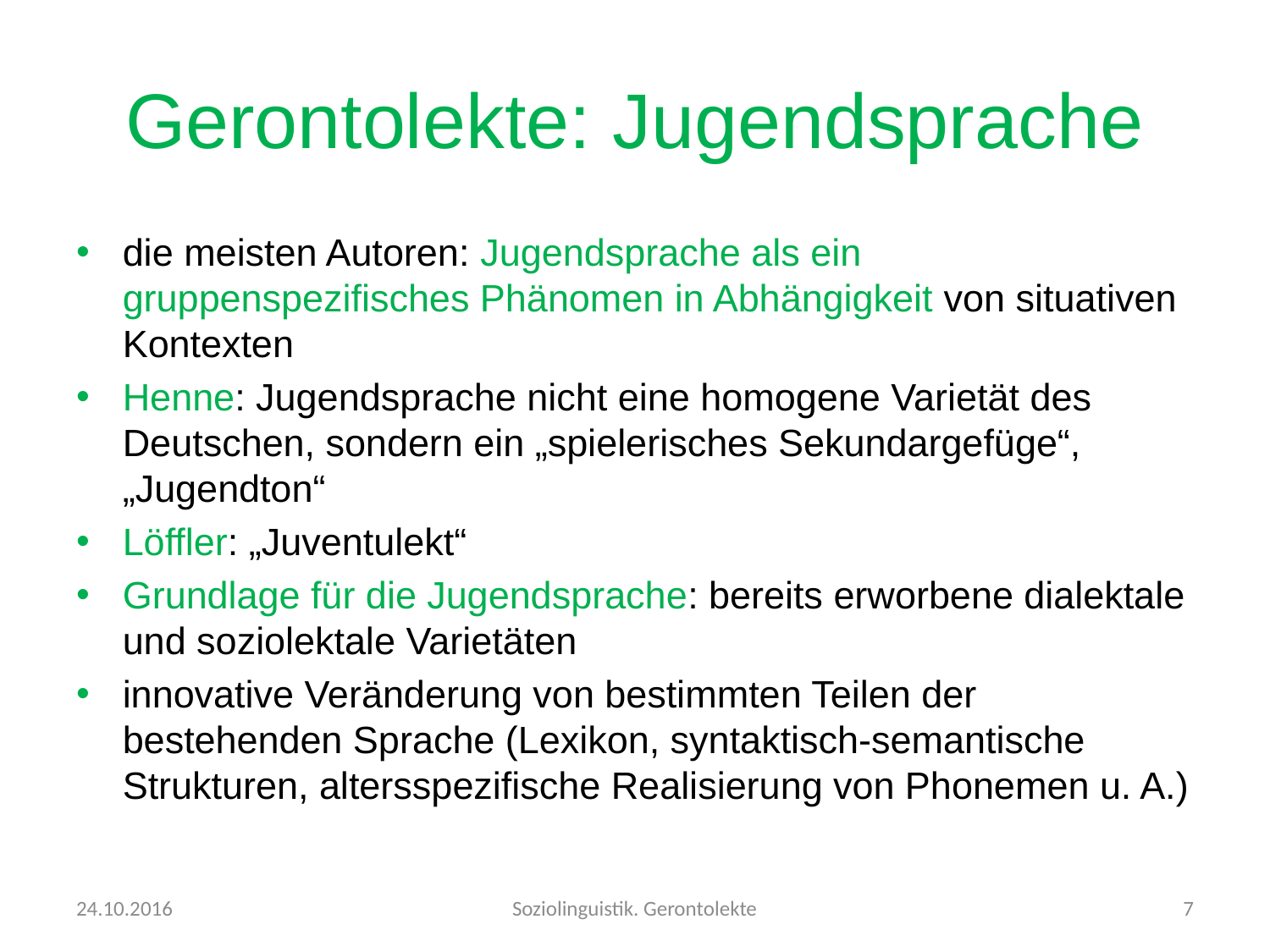

# Gerontolekte: Jugendsprache
die meisten Autoren: Jugendsprache als ein gruppenspezifisches Phänomen in Abhängigkeit von situativen Kontexten
Henne: Jugendsprache nicht eine homogene Varietät des Deutschen, sondern ein „spielerisches Sekundargefüge“, „Jugendton“
Löffler: „Juventulekt“
Grundlage für die Jugendsprache: bereits erworbene dialektale und soziolektale Varietäten
innovative Veränderung von bestimmten Teilen der bestehenden Sprache (Lexikon, syntaktisch-semantische Strukturen, altersspezifische Realisierung von Phonemen u. A.)

24.10.2016
Soziolinguistik. Gerontolekte
7